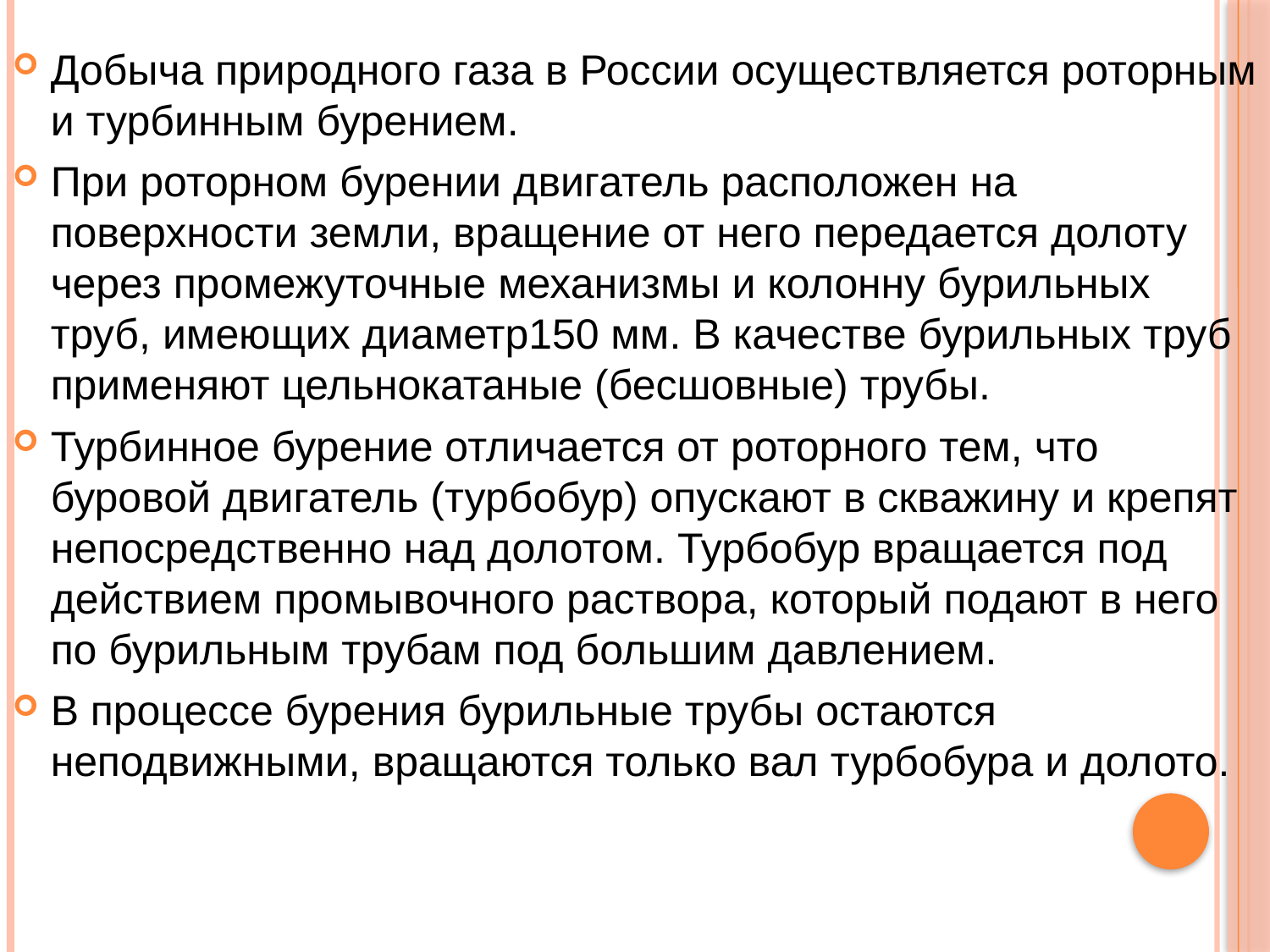

Добыча природного газа в России осуществляется роторным и турбинным бурением.
При роторном бурении двигатель расположен на поверхности земли, вращение от него передается долоту через промежуточные механизмы и колонну бурильных труб, имеющих диаметр150 мм. В качестве бурильных труб применяют цельнокатаные (бесшовные) трубы.
Турбинное бурение отличается от роторного тем, что буровой двигатель (турбобур) опускают в скважину и крепят непосредственно над долотом. Турбобур вращается под действием промывочного раствора, который подают в него по бурильным трубам под большим давлением.
В процессе бурения бурильные трубы остаются неподвижными, вращаются только вал турбобура и долото.